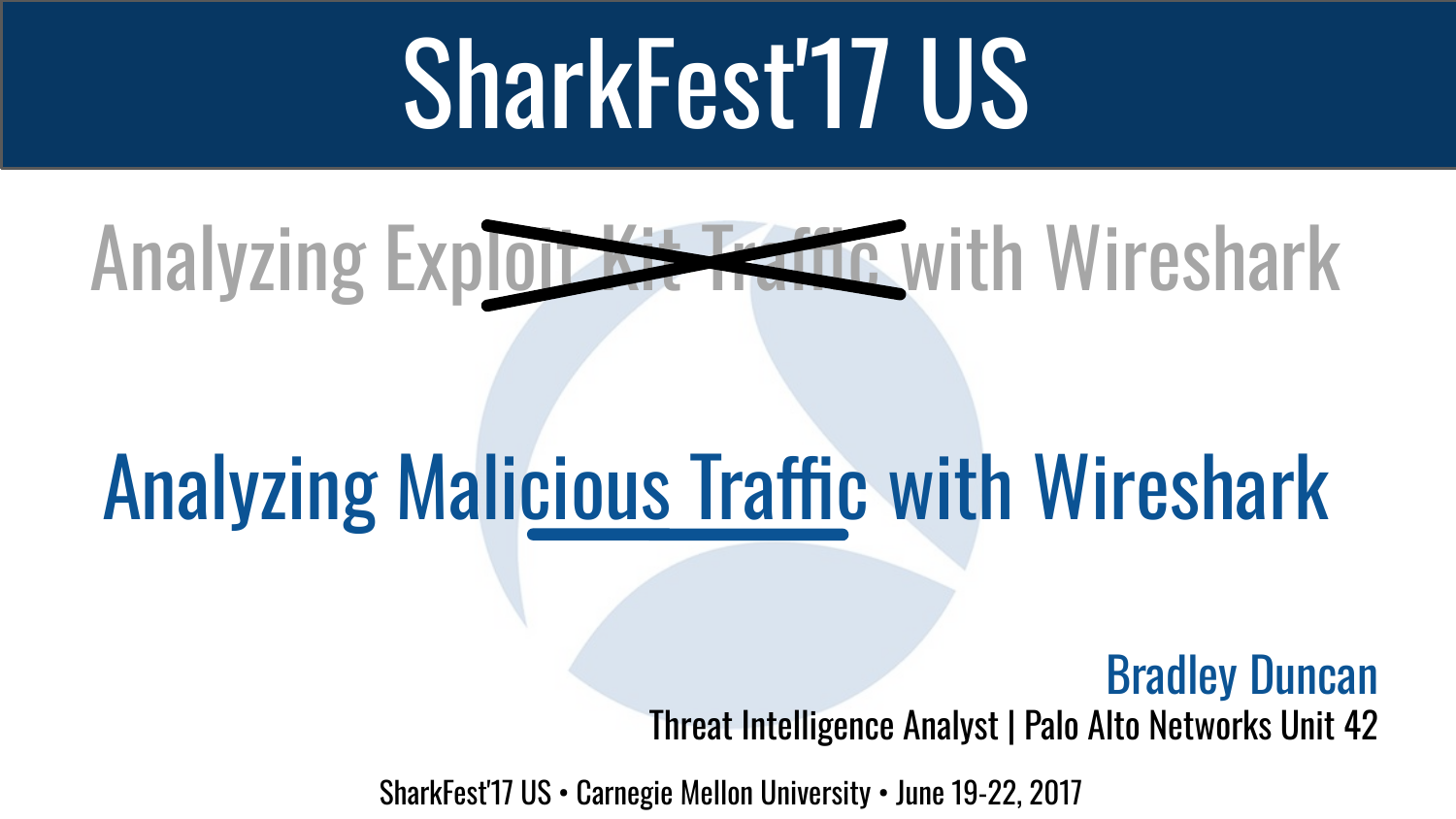

Analyzing Exploit Kit Traffic with Wireshark
Analyzing Malicious Traffic with Wireshark
Bradley Duncan
Threat Intelligence Analyst | Palo Alto Networks Unit 42